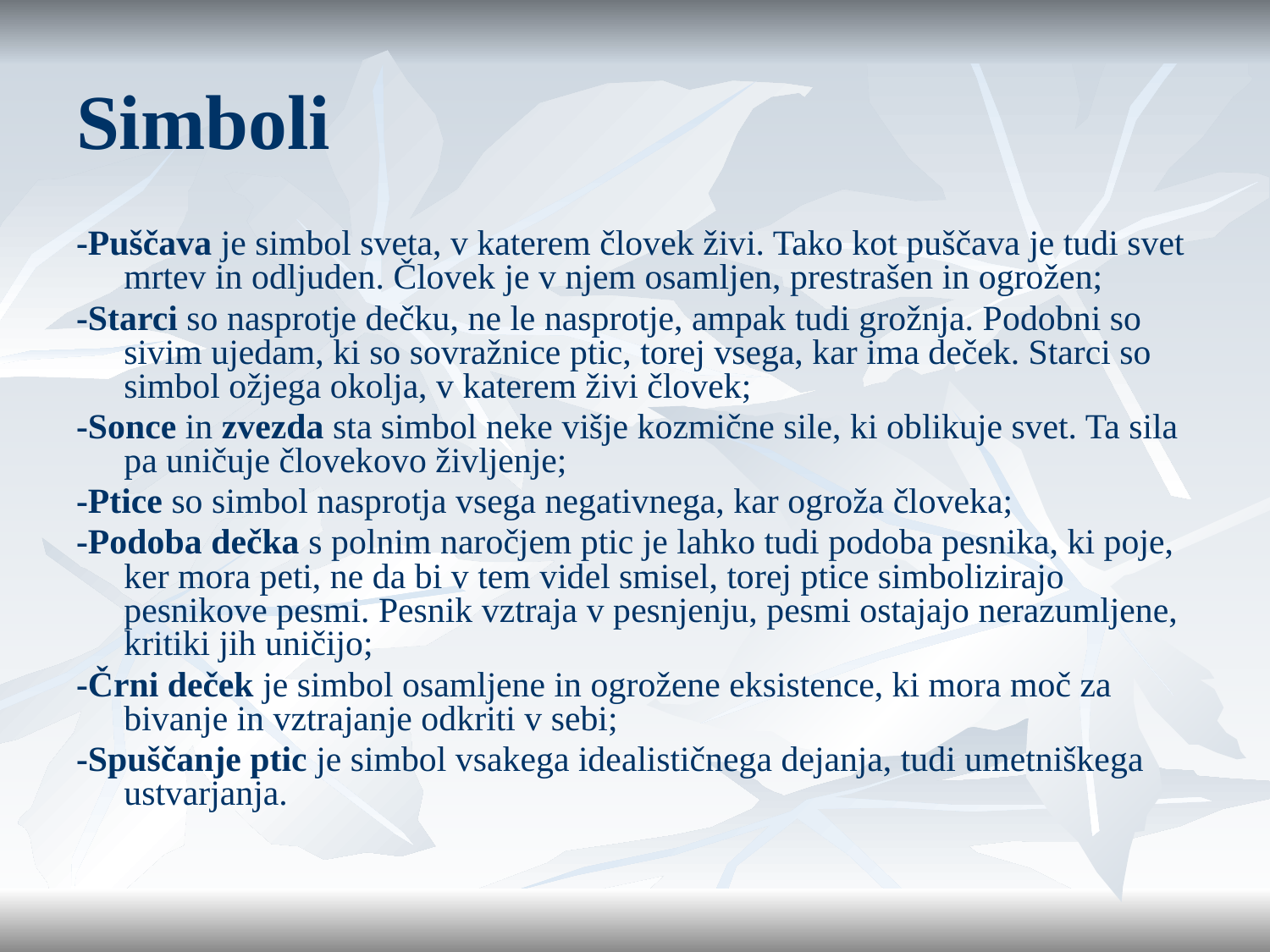

# Simboli
-Puščava je simbol sveta, v katerem človek živi. Tako kot puščava je tudi svet mrtev in odljuden. Človek je v njem osamljen, prestrašen in ogrožen;
-Starci so nasprotje dečku, ne le nasprotje, ampak tudi grožnja. Podobni so sivim ujedam, ki so sovražnice ptic, torej vsega, kar ima deček. Starci so simbol ožjega okolja, v katerem živi človek;
-Sonce in zvezda sta simbol neke višje kozmične sile, ki oblikuje svet. Ta sila pa uničuje človekovo življenje;
-Ptice so simbol nasprotja vsega negativnega, kar ogroža človeka;
-Podoba dečka s polnim naročjem ptic je lahko tudi podoba pesnika, ki poje, ker mora peti, ne da bi v tem videl smisel, torej ptice simbolizirajo pesnikove pesmi. Pesnik vztraja v pesnjenju, pesmi ostajajo nerazumljene, kritiki jih uničijo;
-Črni deček je simbol osamljene in ogrožene eksistence, ki mora moč za bivanje in vztrajanje odkriti v sebi;
-Spuščanje ptic je simbol vsakega idealističnega dejanja, tudi umetniškega ustvarjanja.